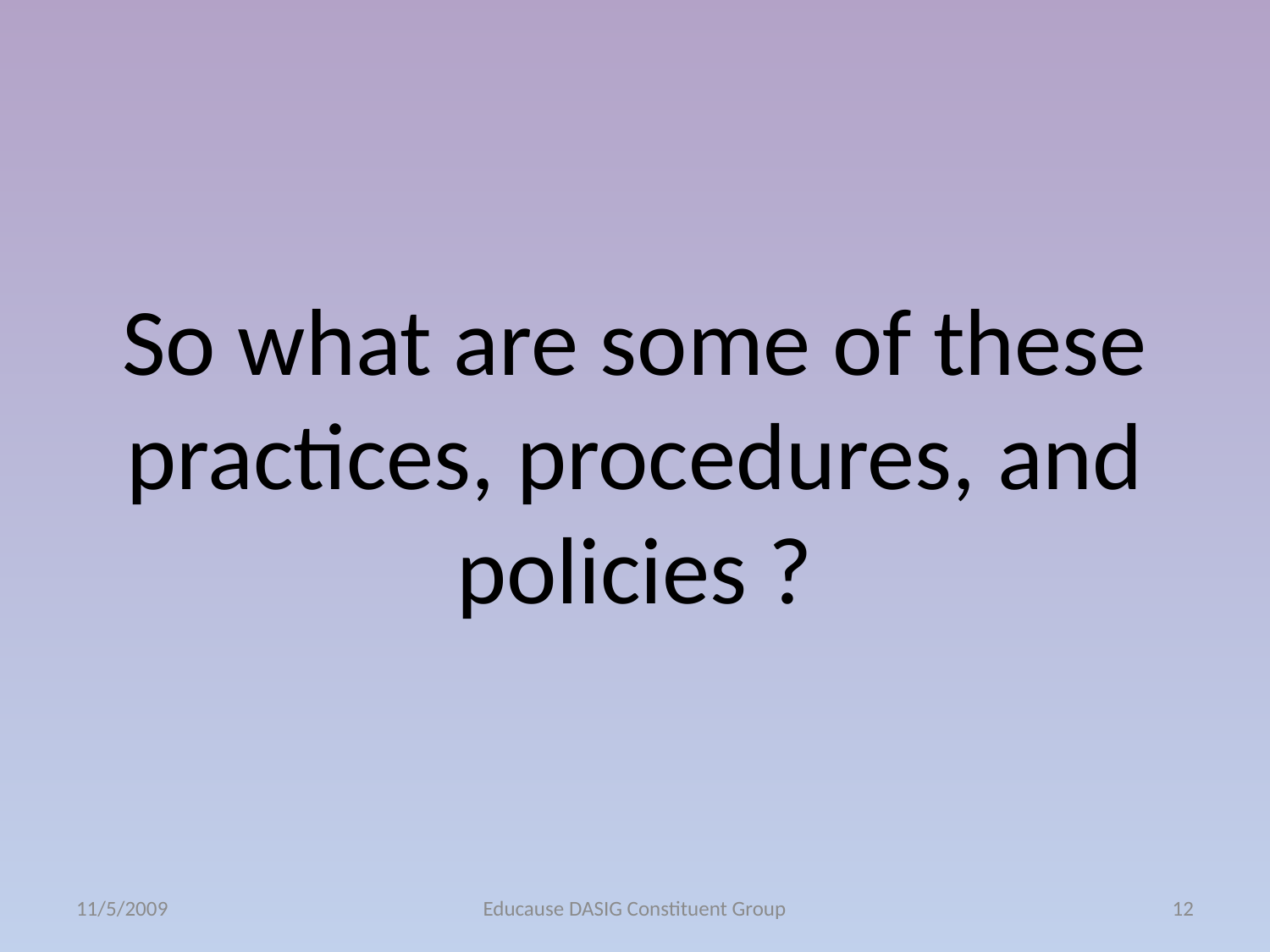

# So what are some of these practices, procedures, and policies ?
11/5/2009
Educause DASIG Constituent Group
12